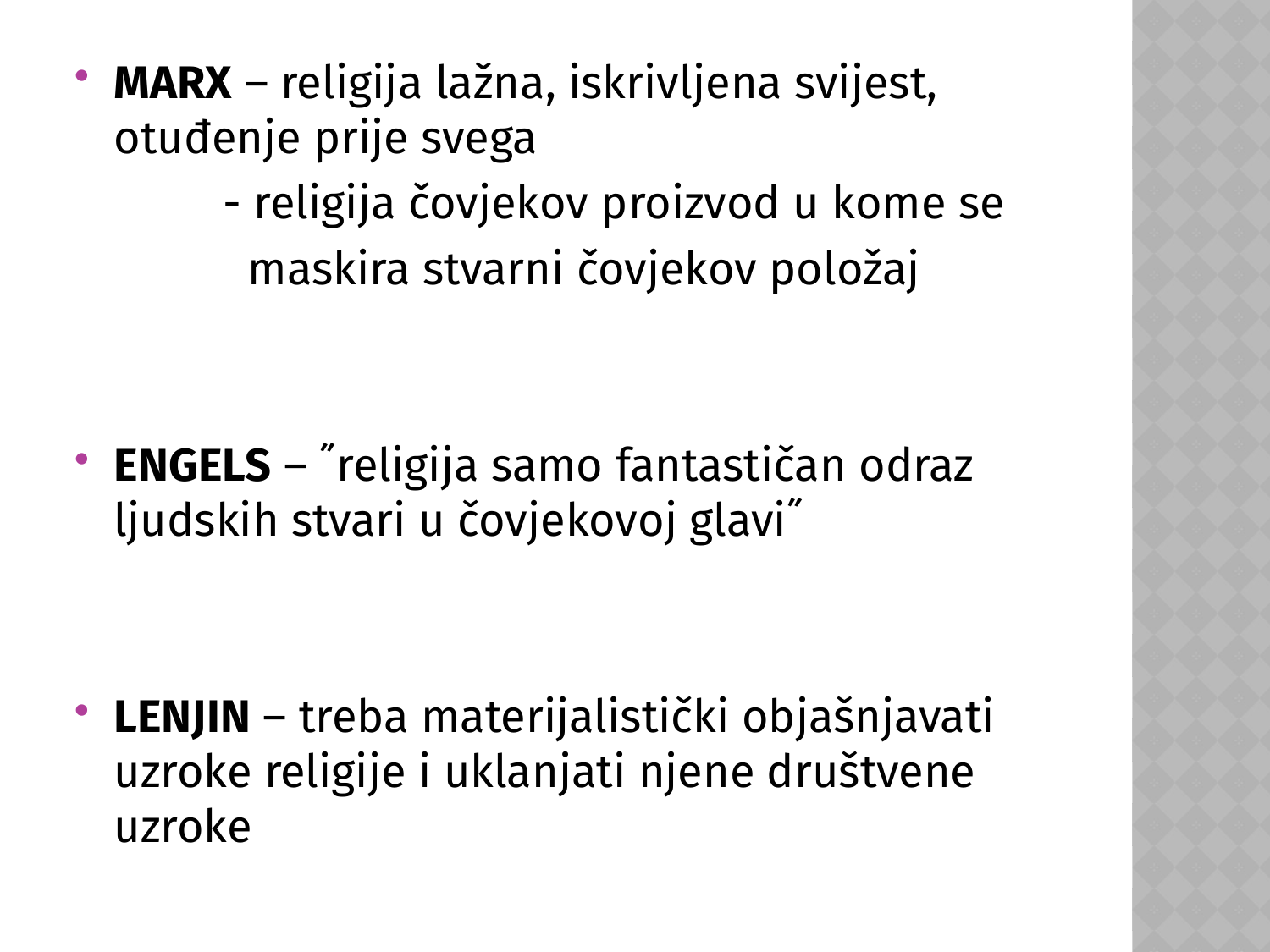

#
MARX – religija lažna, iskrivljena svijest, otuđenje prije svega
            - religija čovjekov proizvod u kome se
              maskira stvarni čovjekov položaj

ENGELS – ˝religija samo fantastičan odraz ljudskih stvari u čovjekovoj glavi˝

LENJIN – treba materijalistički objašnjavati uzroke religije i uklanjati njene društvene uzroke